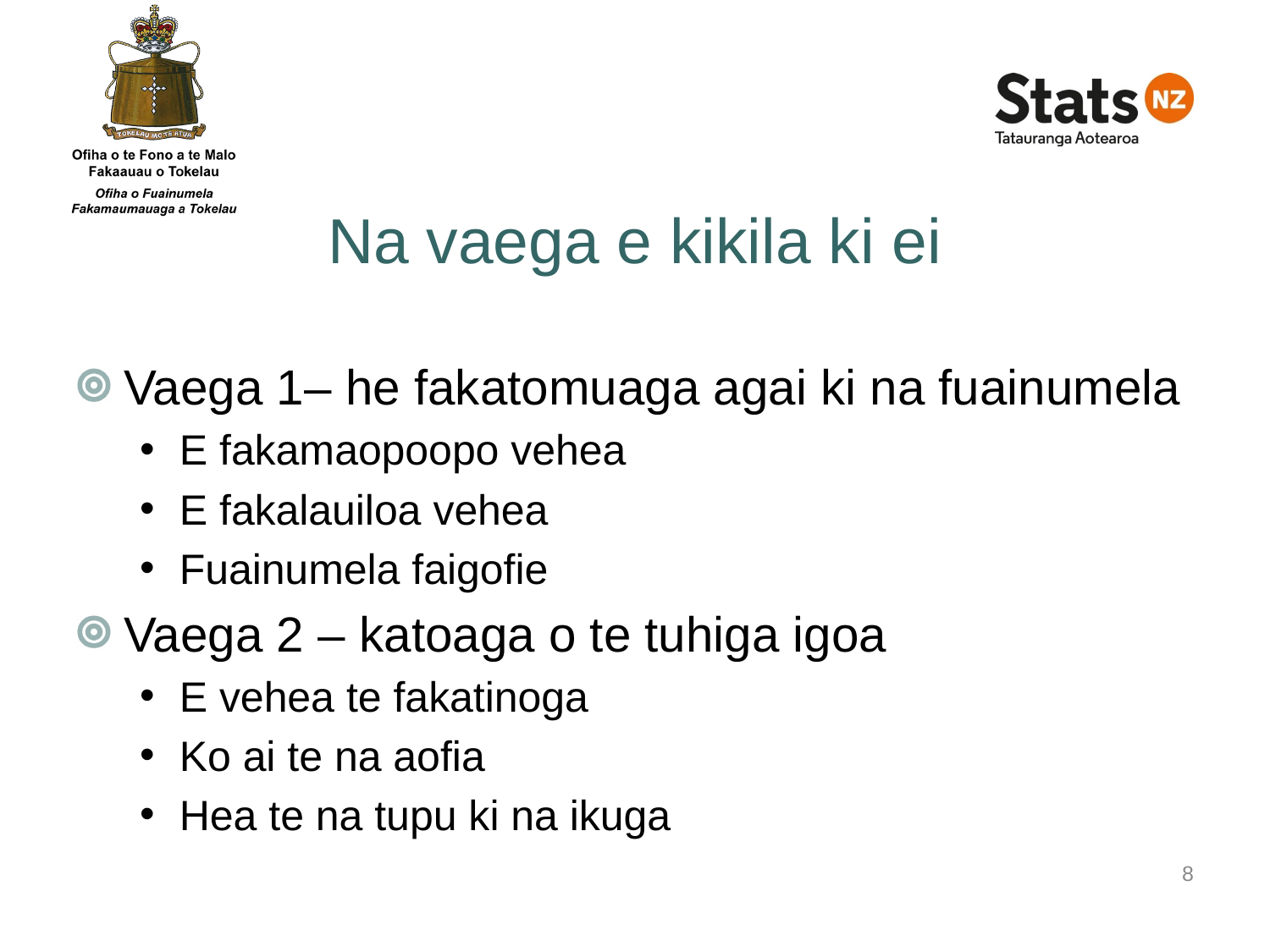

# Na vaega e kikila ki ei
Vaega 1– he fakatomuaga agai ki na fuainumela
E fakamaopoopo vehea
E fakalauiloa vehea
Fuainumela faigofie
Vaega 2 – katoaga o te tuhiga igoa
E vehea te fakatinoga
Ko ai te na aofia
Hea te na tupu ki na ikuga
8